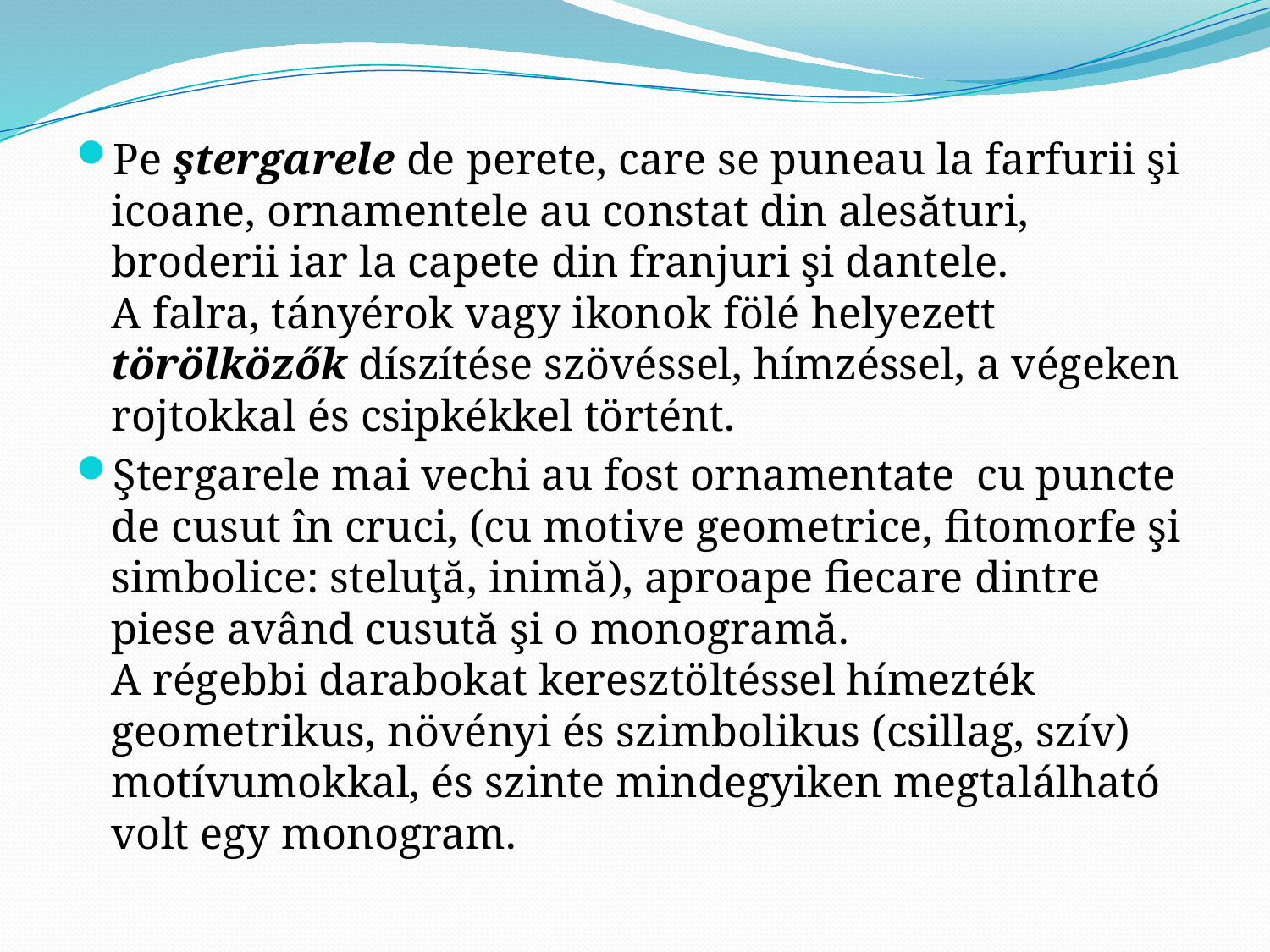

Pe ştergarele de perete, care se puneau la farfurii şi icoane, ornamentele au constat din alesături, broderii iar la capete din franjuri şi dantele.
A falra, tányérok vagy ikonok fölé helyezett törölközők díszítése szövéssel, hímzéssel, a végeken rojtokkal és csipkékkel történt.
Ştergarele mai vechi au fost ornamentate  cu puncte de cusut în cruci, (cu motive geometrice, fitomorfe şi simbolice: steluţă, inimă), aproape fiecare dintre piese având cusută şi o monogramă.
A régebbi darabokat keresztöltéssel hímezték geometrikus, növényi és szimbolikus (csillag, szív) motívumokkal, és szinte mindegyiken megtalálható volt egy monogram.